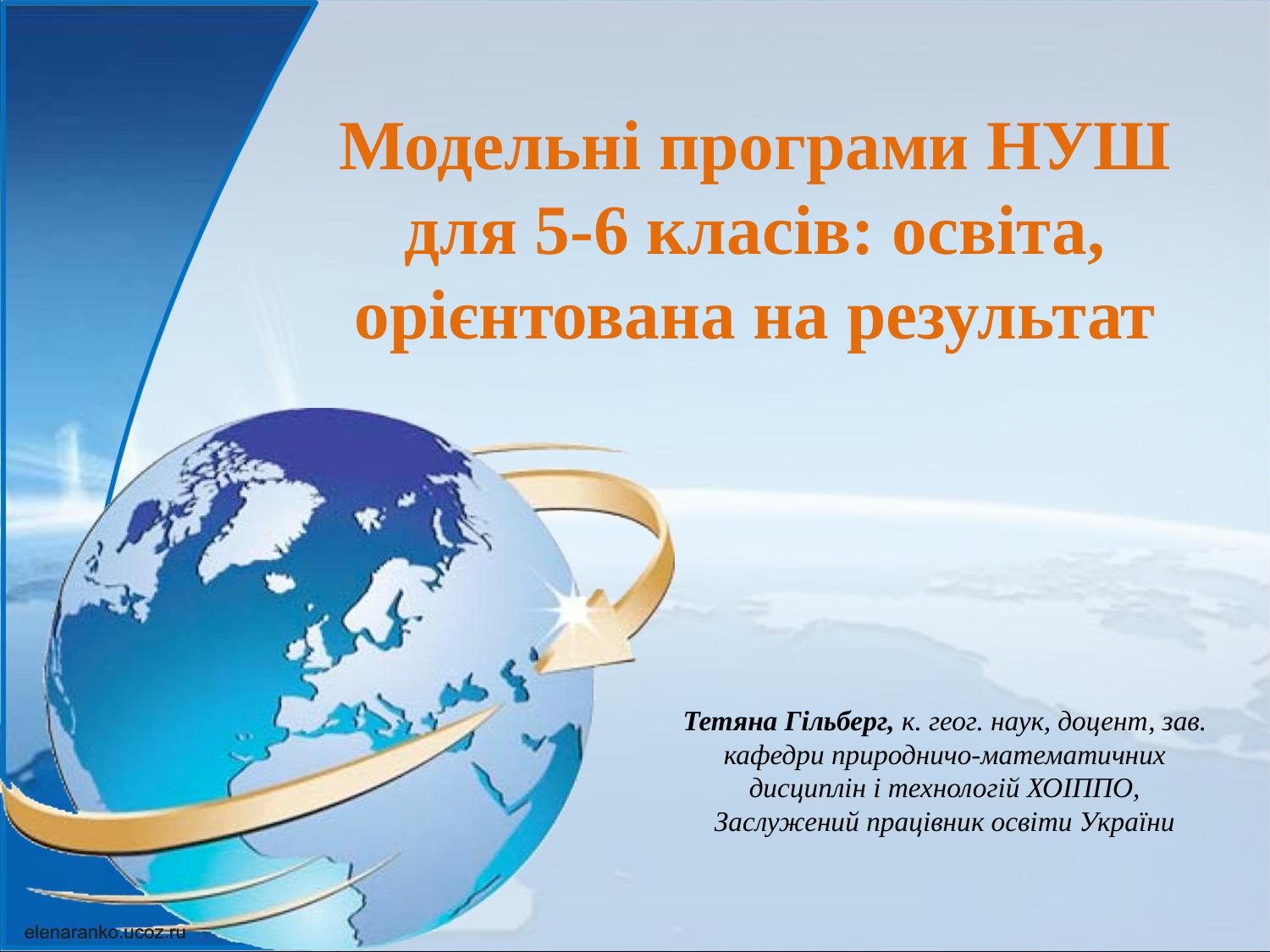

Модельні програми НУШ для 5-6 класів: освіта, орієнтована на результат
Тетяна Гільберг, к. геог. наук, доцент, зав. кафедри природничо-математичних дисциплін і технологій ХОІППО, Заслужений працівник освіти України